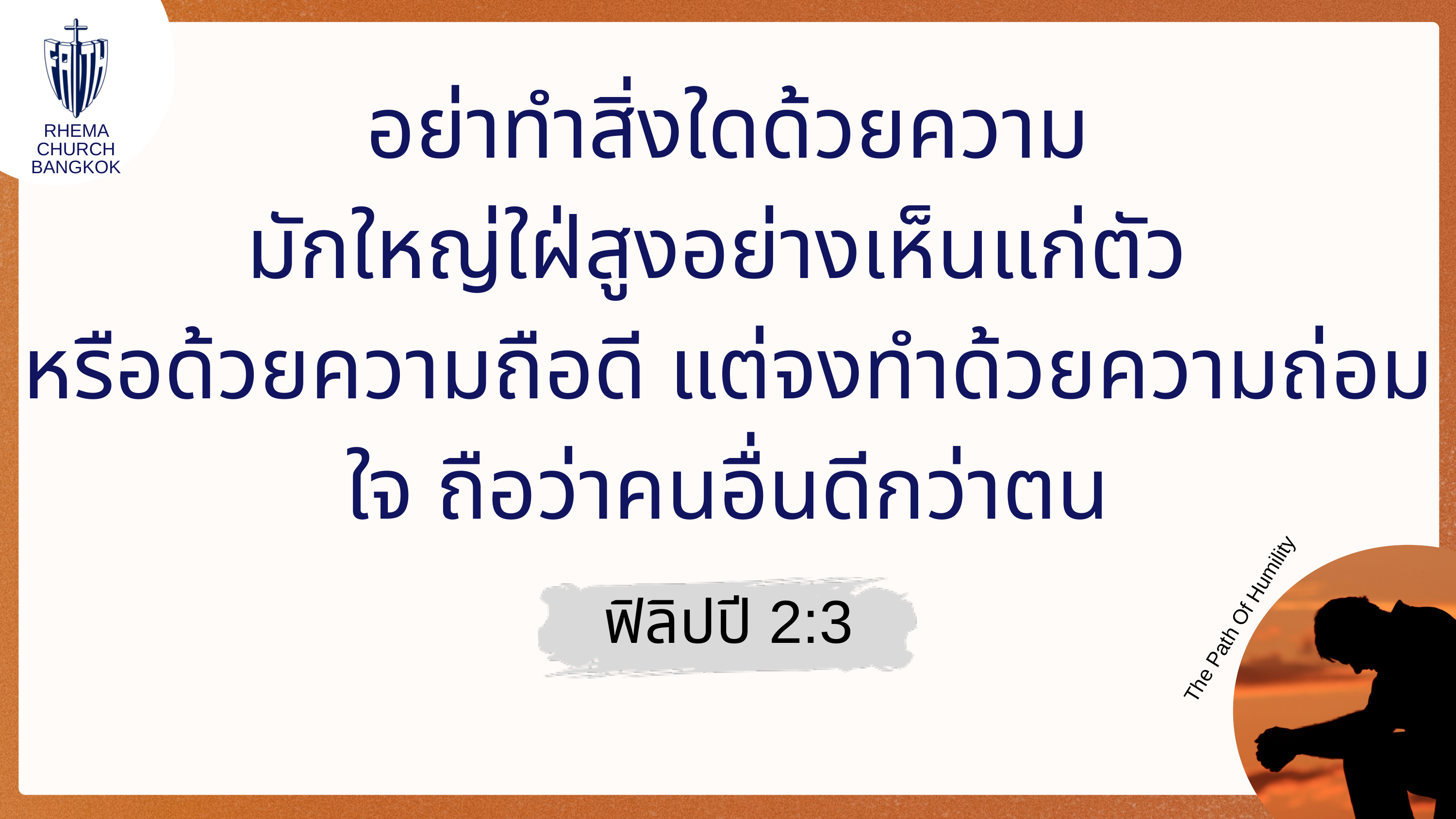

RHEMA CHURCH
BANGKOK

อย่าทำสิ่งใดด้วยความ
มักใหญ่ใฝ่สูงอย่างเห็นแก่ตัว
หรือด้วยความถือดี แต่จงทำด้วยความถ่อมใจ ถือว่าคนอื่นดีกว่าตน

ฟิลิปปี 2:3

The Path Of Humility